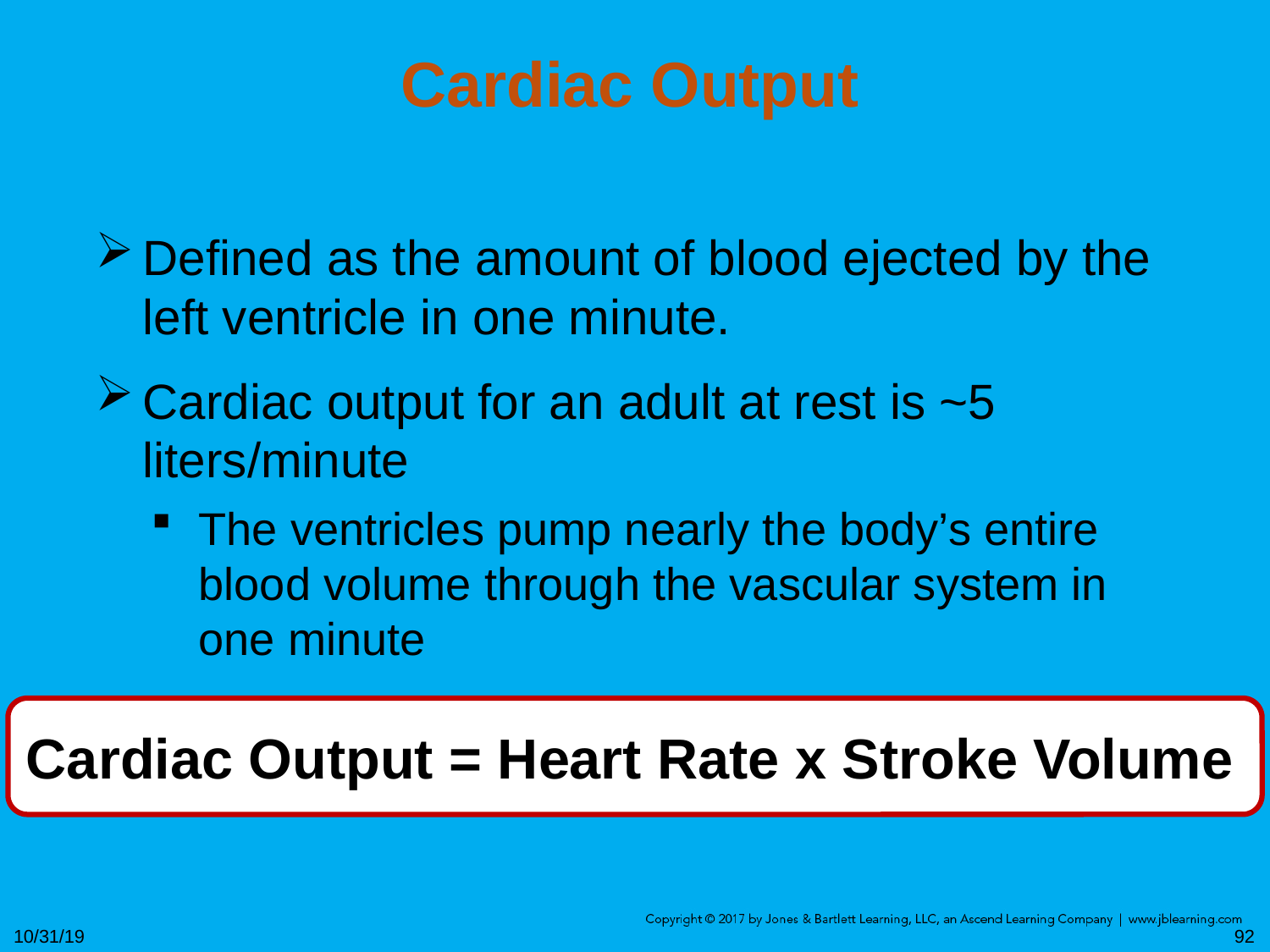

# Cardiac Output
Defined as the amount of blood ejected by the left ventricle in one minute.
Cardiac output for an adult at rest is ~5 liters/minute
The ventricles pump nearly the body’s entire blood volume through the vascular system in one minute
Cardiac Output = Heart Rate x Stroke Volume
10/31/19
92